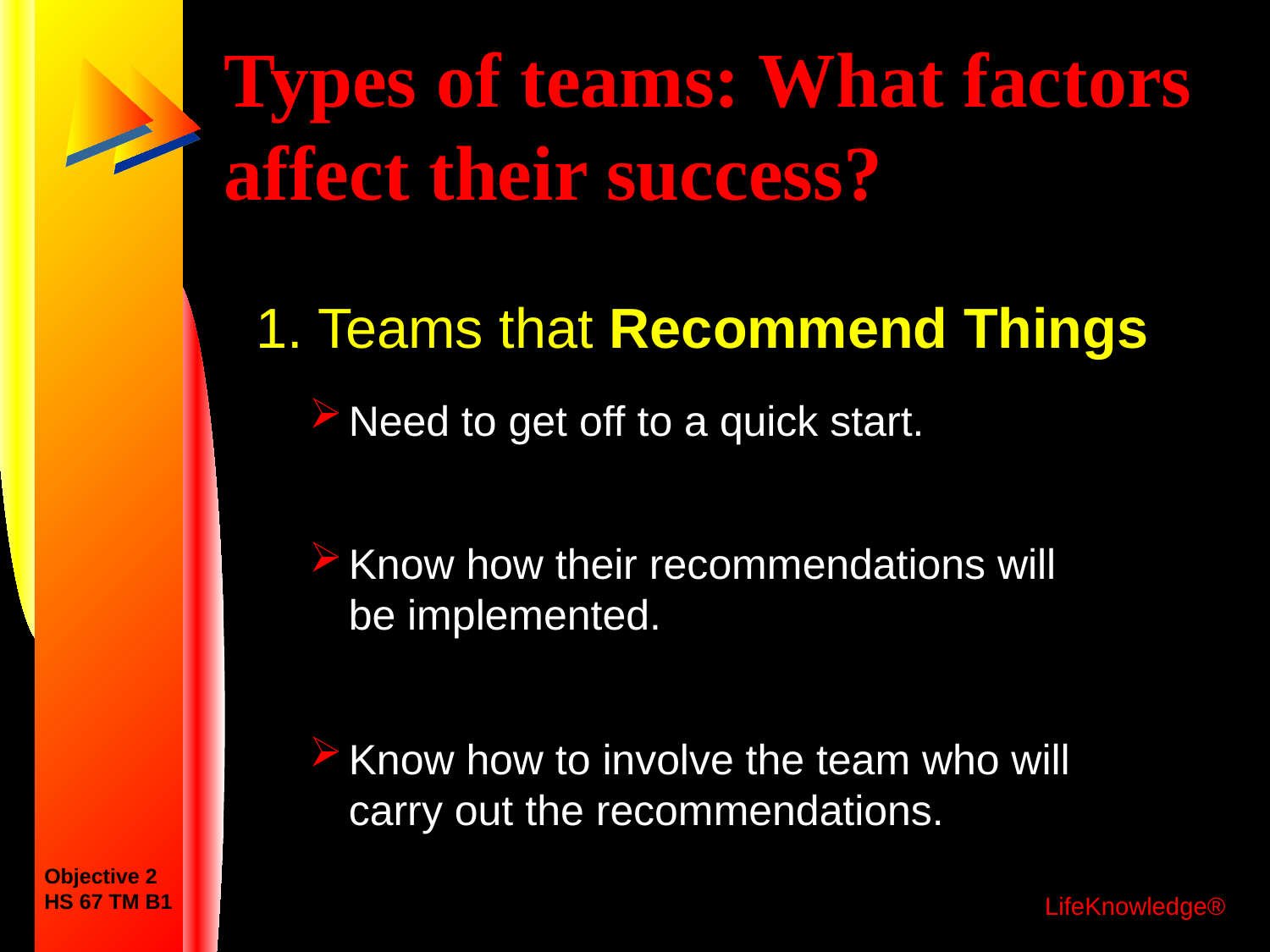

# Types of teams: What factors affect their success?
1. Teams that Recommend Things

Need to get off to a quick start.

Know how their recommendations will be implemented.

Know how to involve the team who will carry out the recommendations.
Objective 2
HS 67 TM B1
LifeKnowledge®